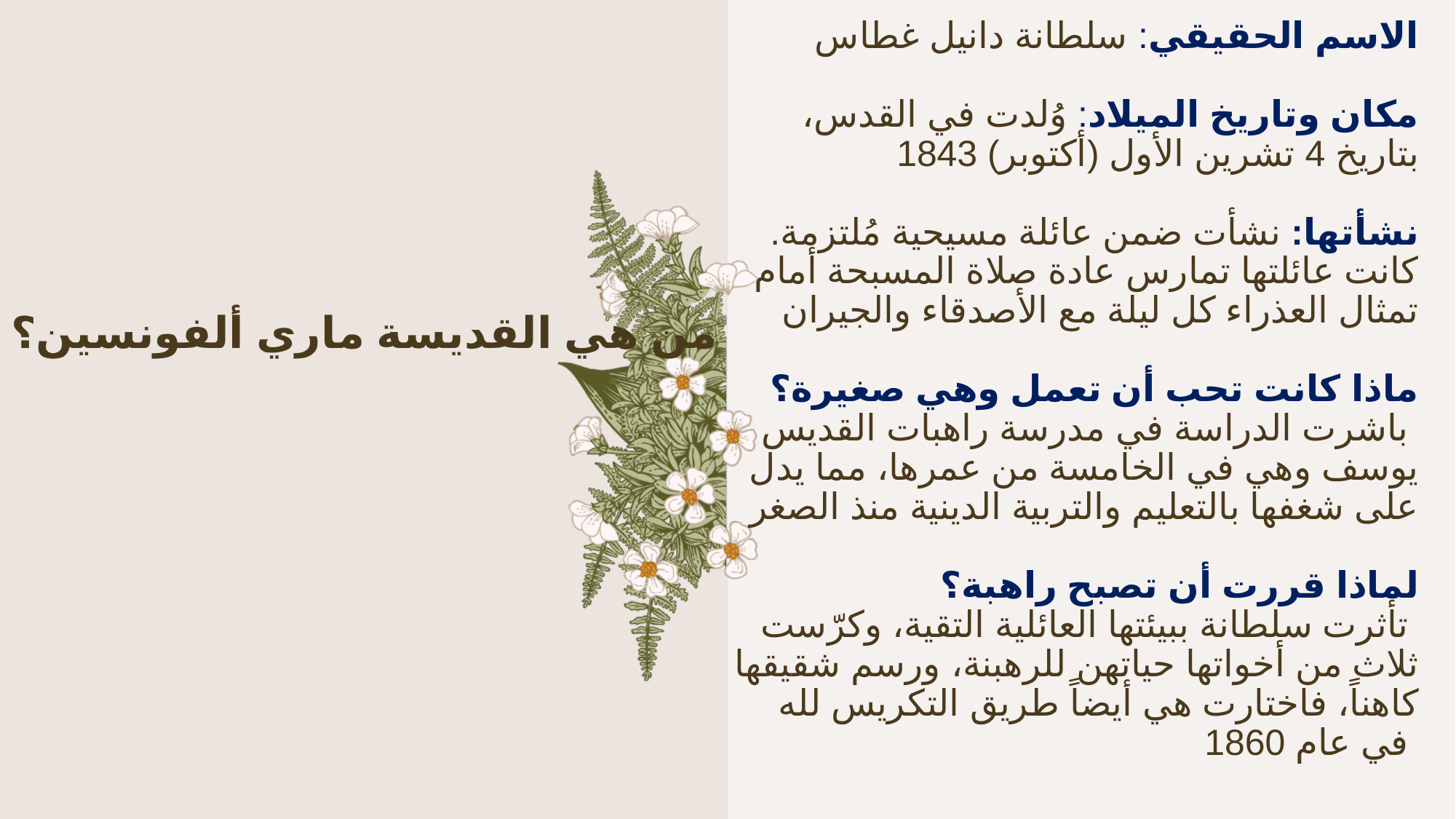

# الاسم الحقيقي: سلطانة دانيل غطاس    مكان وتاريخ الميلاد: وُلدت في القدس، بتاريخ 4 تشرين الأول (أكتوبر) 1843 نشأتها: نشأت ضمن عائلة مسيحية مُلتزمة. كانت عائلتها تمارس عادة صلاة المسبحة أمام تمثال العذراء كل ليلة مع الأصدقاء والجيران    ماذا كانت تحب أن تعمل وهي صغيرة؟  باشرت الدراسة في مدرسة راهبات القديس يوسف وهي في الخامسة من عمرها، مما يدل على شغفها بالتعليم والتربية الدينية منذ الصغر    لماذا قررت أن تصبح راهبة؟  تأثرت سلطانة ببيئتها العائلية التقية، وكرّست ثلاث من أخواتها حياتهن للرهبنة، ورسم شقيقها كاهناً، فاختارت هي أيضاً طريق التكريس لله في عام 1860
من هي القديسة ماري ألفونسين؟